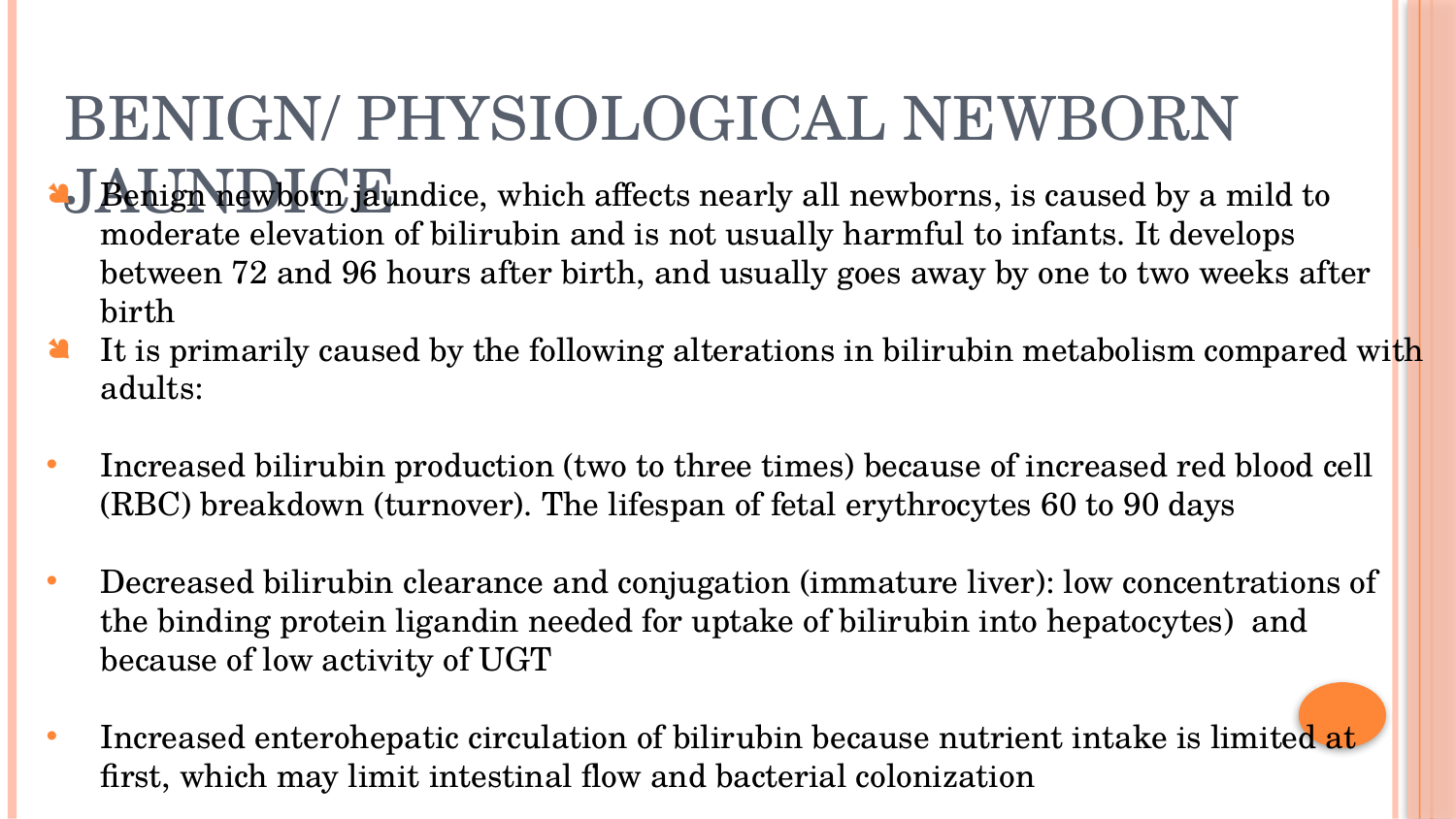

# Benign/ physiological newborn jaundice
Benign newborn jaundice, which affects nearly all newborns, is caused by a mild to moderate elevation of bilirubin and is not usually harmful to infants. It develops between 72 and 96 hours after birth, and usually goes away by one to two weeks after birth
It is primarily caused by the following alterations in bilirubin metabolism compared with adults:

Increased bilirubin production (two to three times) because of increased red blood cell (RBC) breakdown (turnover). The lifespan of fetal erythrocytes 60 to 90 days

Decreased bilirubin clearance and conjugation (immature liver): low concentrations of the binding protein ligandin needed for uptake of bilirubin into hepatocytes)  and because of low activity of UGT

Increased enterohepatic circulation of bilirubin because nutrient intake is limited at first, which may limit intestinal flow and bacterial colonization